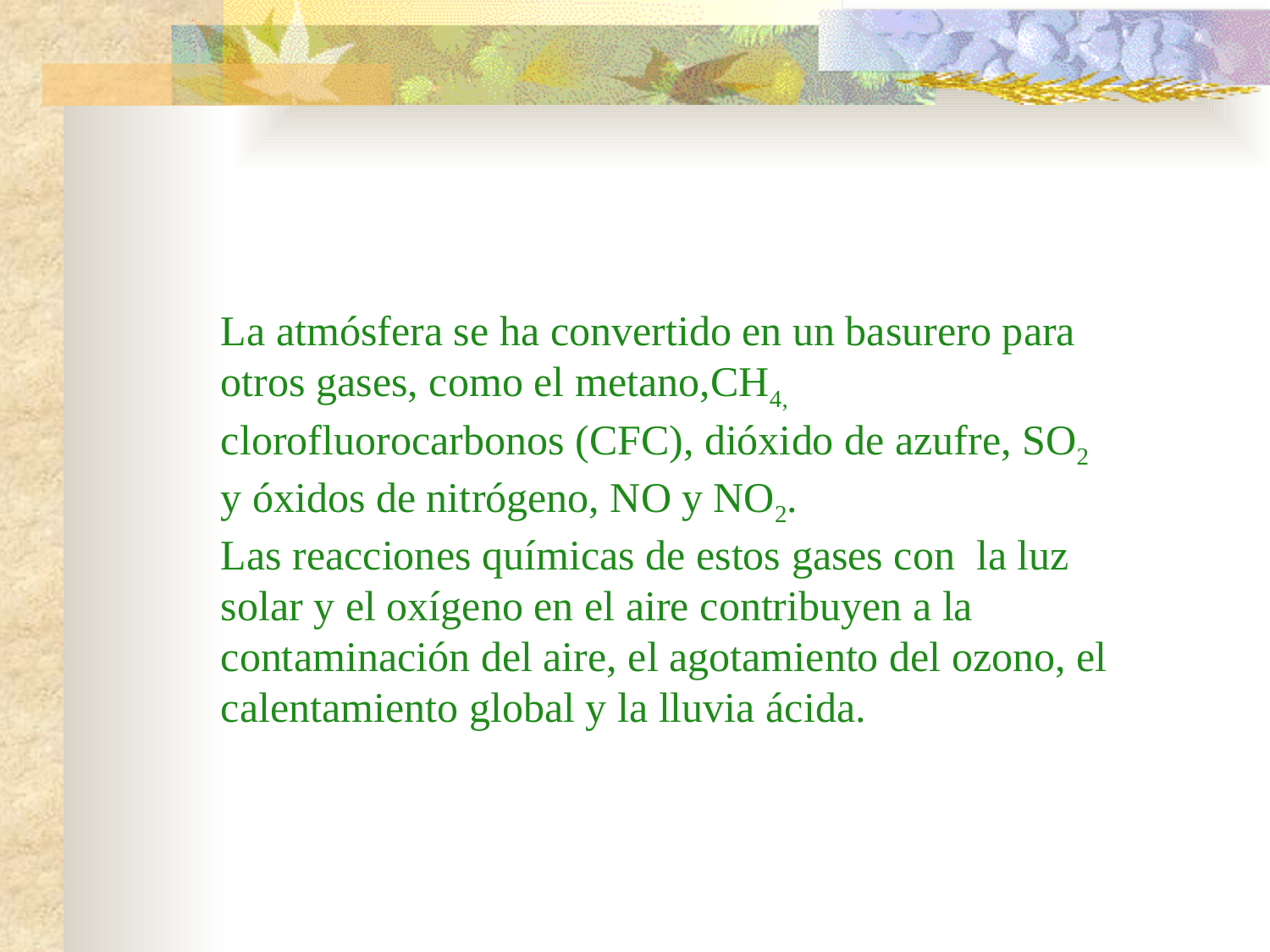

La atmósfera se ha convertido en un basurero para otros gases, como el metano,CH4, clorofluorocarbonos (CFC), dióxido de azufre, SO2 y óxidos de nitrógeno, NO y NO2.
Las reacciones químicas de estos gases con  la luz solar y el oxígeno en el aire contribuyen a la contaminación del aire, el agotamiento del ozono, el calentamiento global y la lluvia ácida.